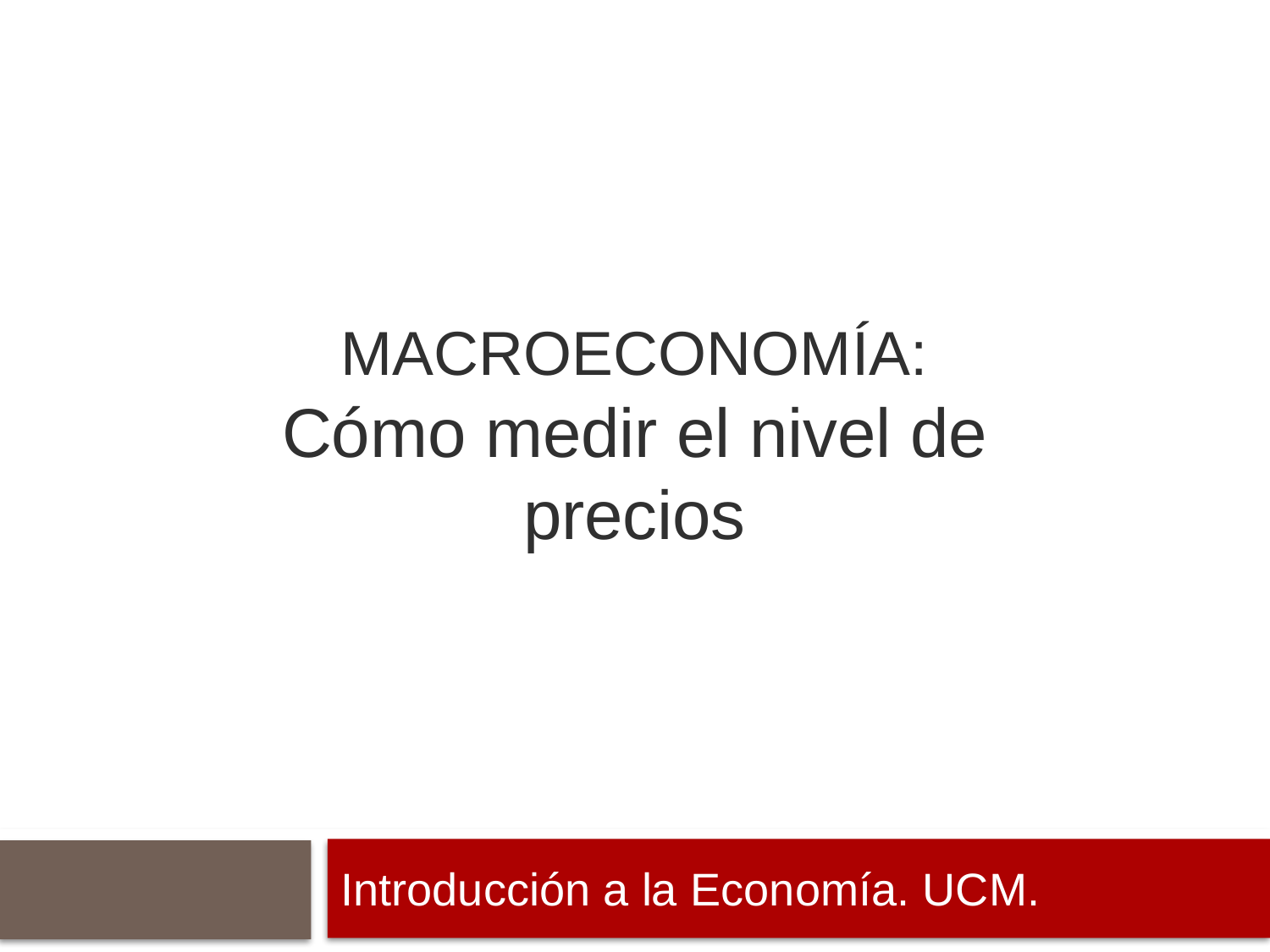

# Macroeconomía: Cómo medir el nivel de precios
Introducción a la Economía. UCM.